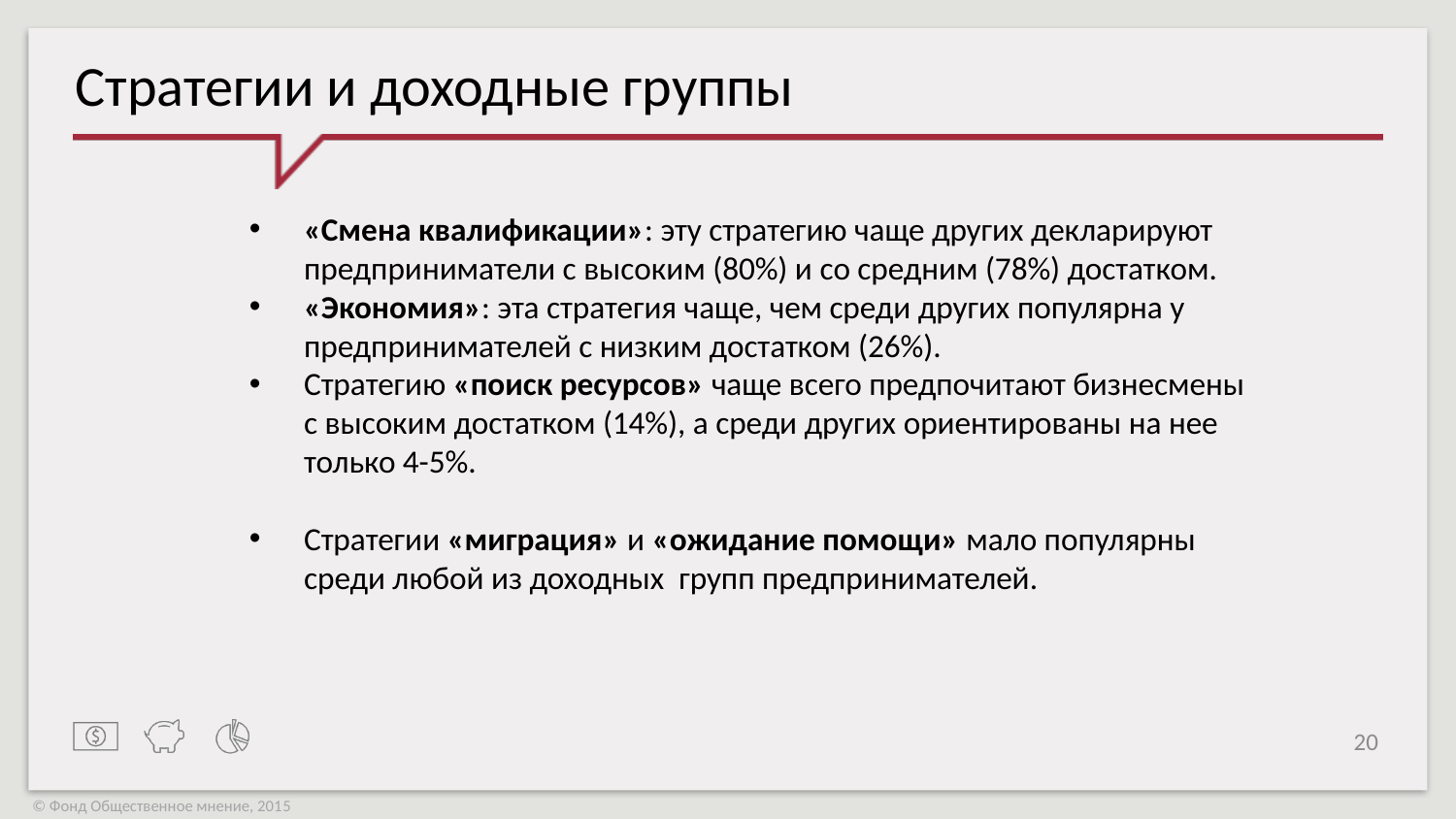

# Стратегии и доходные группы
«Смена квалификации»: эту стратегию чаще других декларируют предприниматели с высоким (80%) и со средним (78%) достатком.
«Экономия»: эта стратегия чаще, чем среди других популярна у предпринимателей с низким достатком (26%).
Стратегию «поиск ресурсов» чаще всего предпочитают бизнесмены
с высоким достатком (14%), а среди других ориентированы на нее только 4-5%.

Стратегии «миграция» и «ожидание помощи» мало популярны среди любой из доходных  групп предпринимателей.